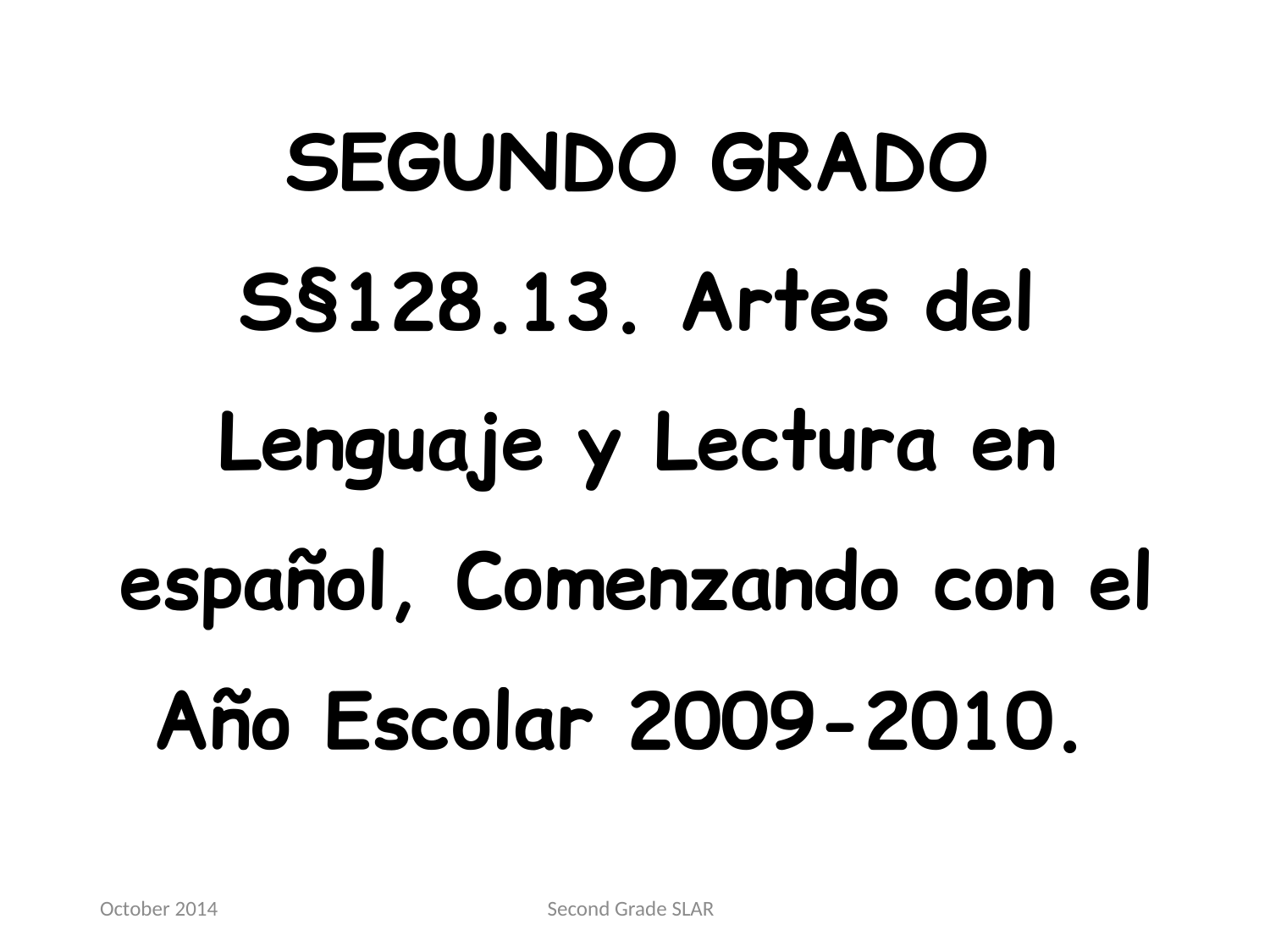

SEGUNDO GRADO
S§128.13. Artes del Lenguaje y Lectura en español, Comenzando con el Año Escolar 2009-2010.
October 2014
Second Grade SLAR